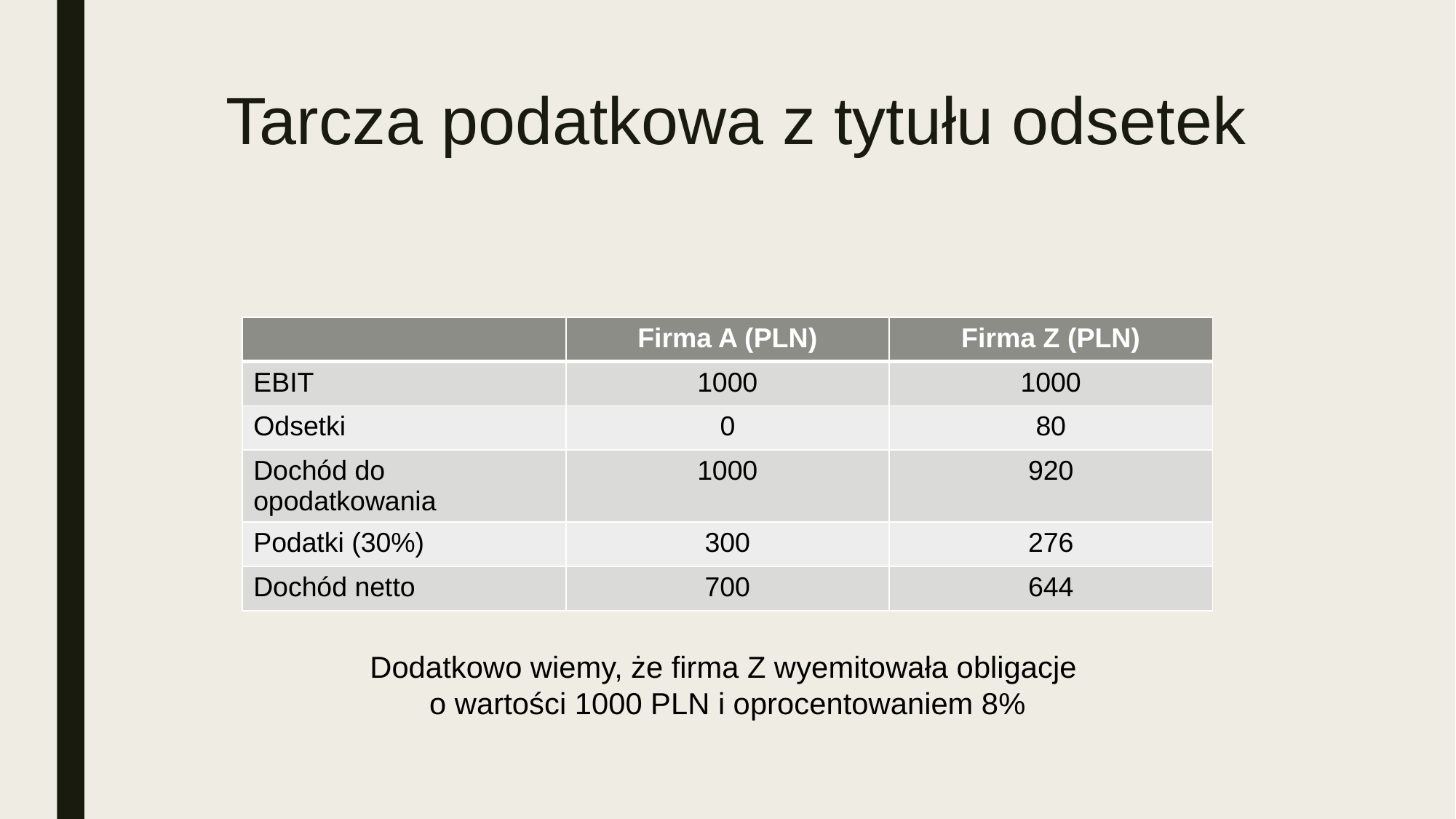

# Tarcza podatkowa z tytułu odsetek
|  | Firma A (PLN) | Firma Z (PLN) |
| --- | --- | --- |
| EBIT | 1000 | 1000 |
| Odsetki | 0 | 80 |
| Dochód do opodatkowania | 1000 | 920 |
| Podatki (30%) | 300 | 276 |
| Dochód netto | 700 | 644 |
Dodatkowo wiemy, że firma Z wyemitowała obligacje
o wartości 1000 PLN i oprocentowaniem 8%